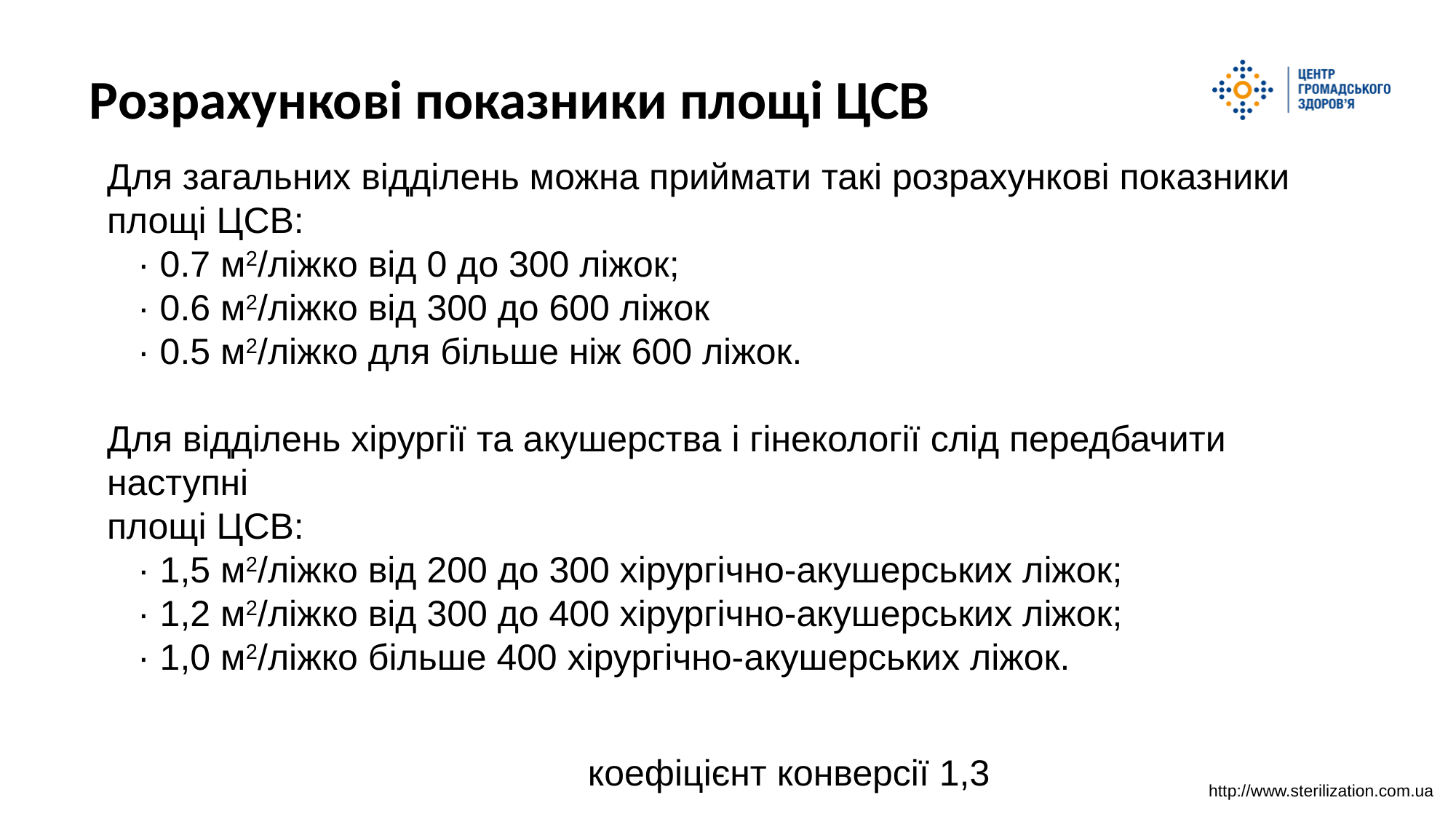

Розрахункові показники площі ЦСВ
Для загальних відділень можна приймати такі розрахункові показники площі ЦСВ:
   · 0.7 м2/ліжко від 0 до 300 ліжок;
   · 0.6 м2/ліжко від 300 до 600 ліжок
   · 0.5 м2/ліжко для більше ніж 600 ліжок.

Для відділень хірургії та акушерства і гінекології слід передбачити наступні
площі ЦСВ:
   · 1,5 м2/ліжко від 200 до 300 хірургічно-акушерських ліжок;
   · 1,2 м2/ліжко від 300 до 400 хірургічно-акушерських ліжок;
   · 1,0 м2/ліжко більше 400 хірургічно-акушерських ліжок.
коефіцієнт конверсії 1,3
http://www.sterilization.com.ua